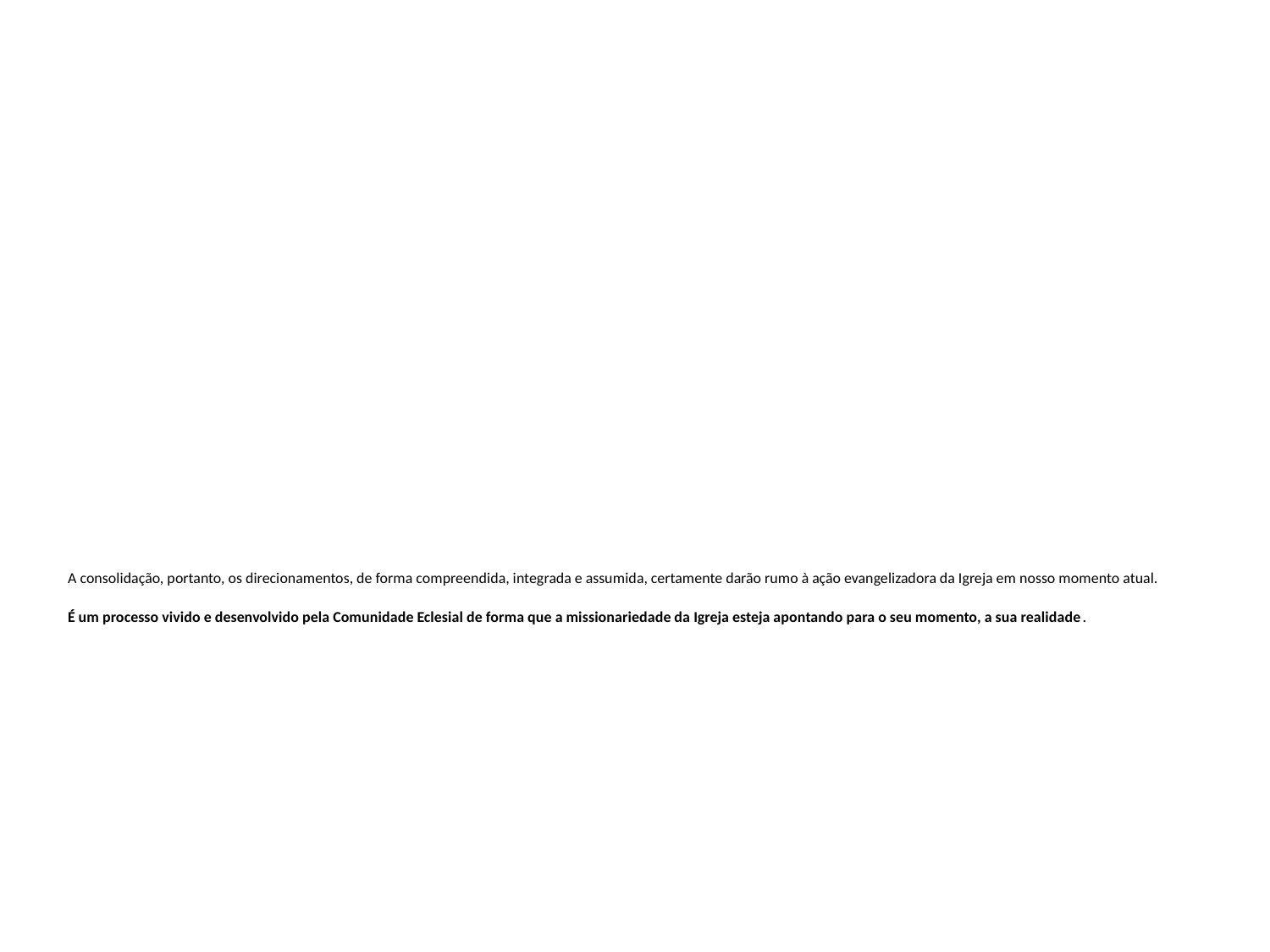

# A consolidação, portanto, os direcionamentos, de forma compreendida, integrada e assumida, certamente darão rumo à ação evangelizadora da Igreja em nosso momento atual. É um processo vivido e desenvolvido pela Comunidade Eclesial de forma que a missionariedade da Igreja esteja apontando para o seu momento, a sua realidade.